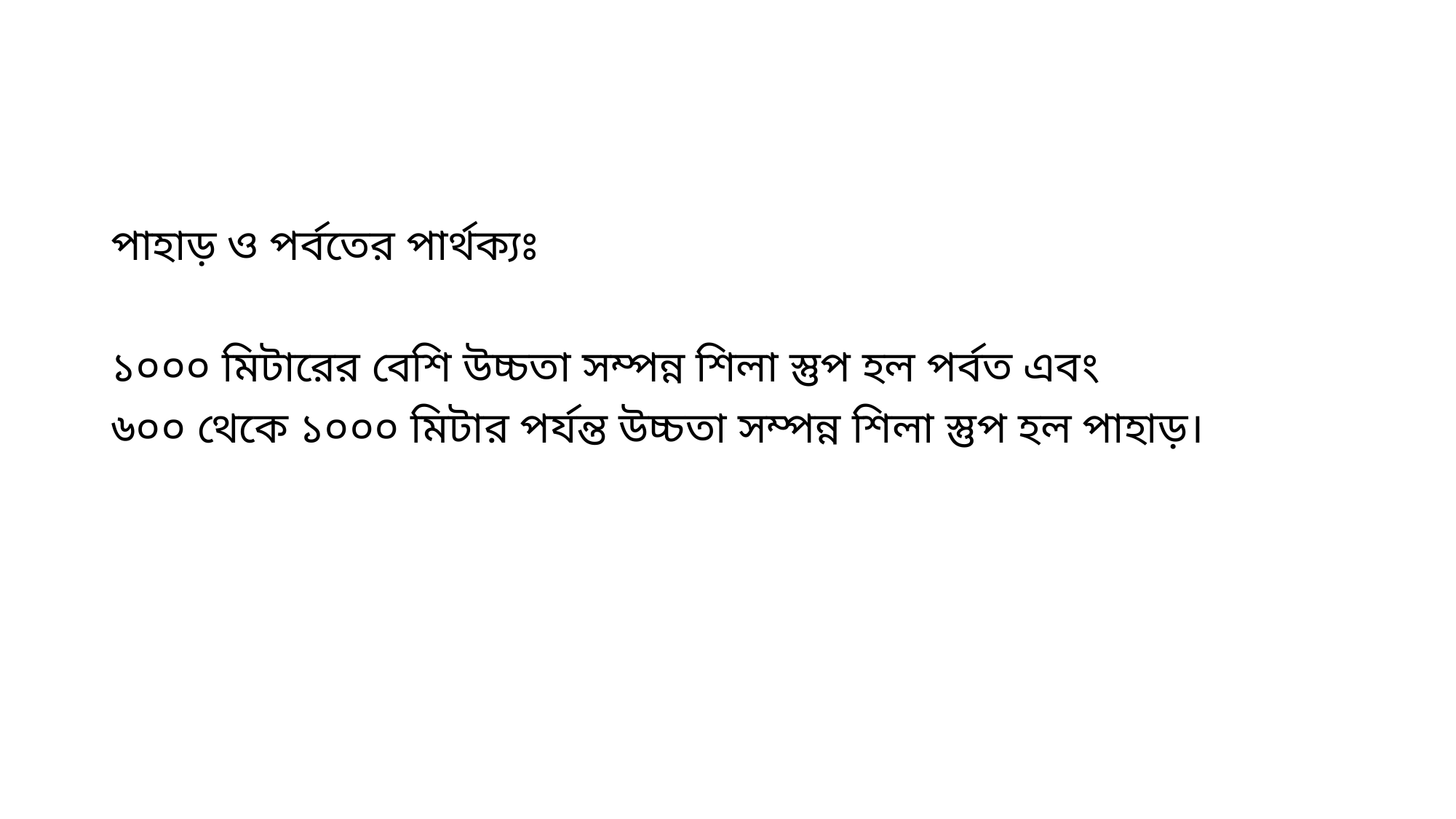

পাহাড় ও পর্বতের পার্থক্যঃ

১০০০ মিটারের বেশি উচ্চতা সম্পন্ন শিলা স্তুপ হল পর্বত এবং
৬০০ থেকে ১০০০ মিটার পর্যন্ত উচ্চতা সম্পন্ন শিলা স্তুপ হল পাহাড়।